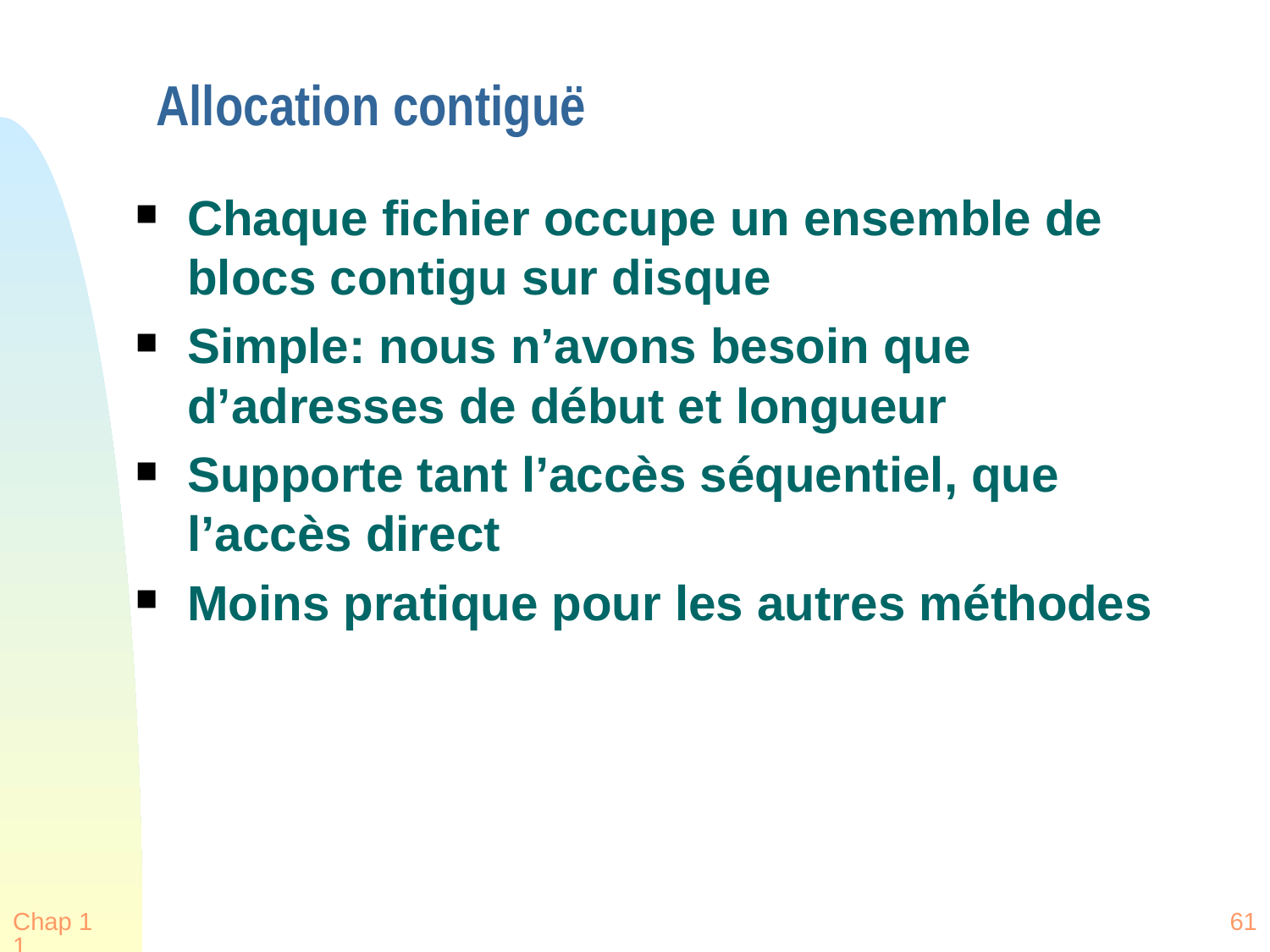

# Allocation contiguë
Chaque fichier occupe un ensemble de blocs contigu sur disque
Simple: nous n’avons besoin que d’adresses de début et longueur
Supporte tant l’accès séquentiel, que l’accès direct
Moins pratique pour les autres méthodes
Chap 11
61